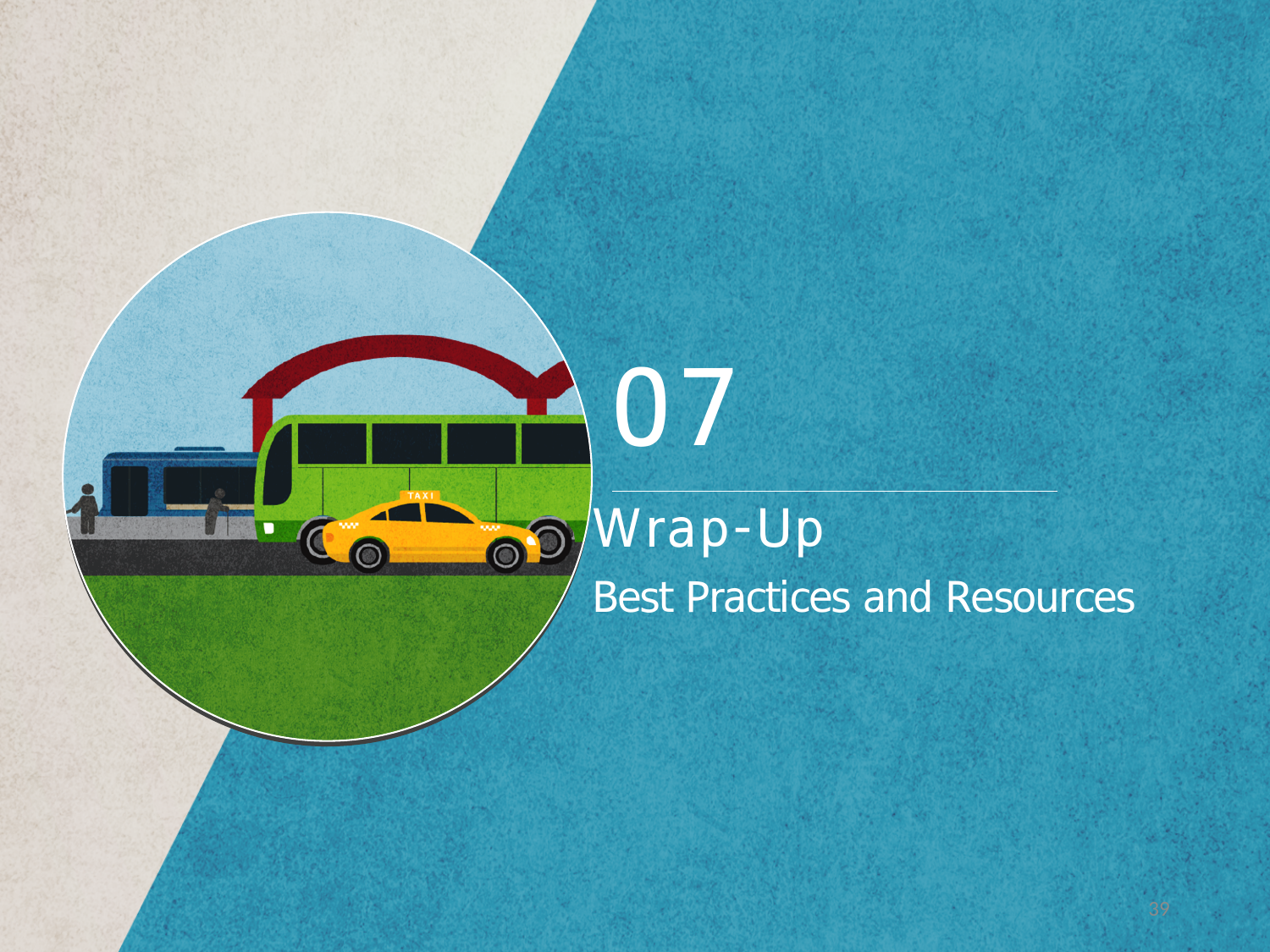

07
Wrap-Up
Best Practices and Resources
39